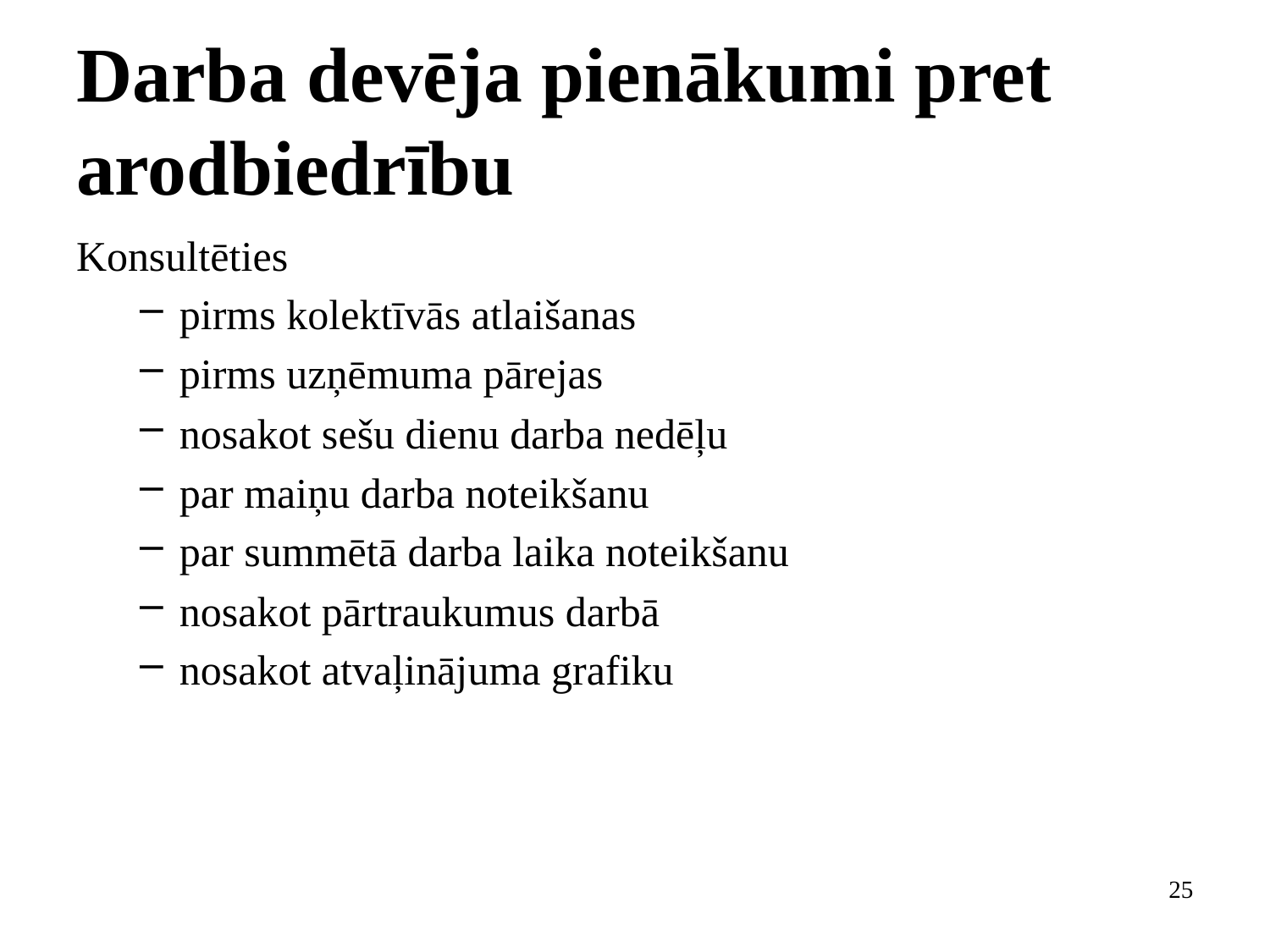

# Darba devēja pienākumi pret arodbiedrību
Konsultēties
pirms kolektīvās atlaišanas
pirms uzņēmuma pārejas
nosakot sešu dienu darba nedēļu
par maiņu darba noteikšanu
par summētā darba laika noteikšanu
nosakot pārtraukumus darbā
nosakot atvaļinājuma grafiku
25